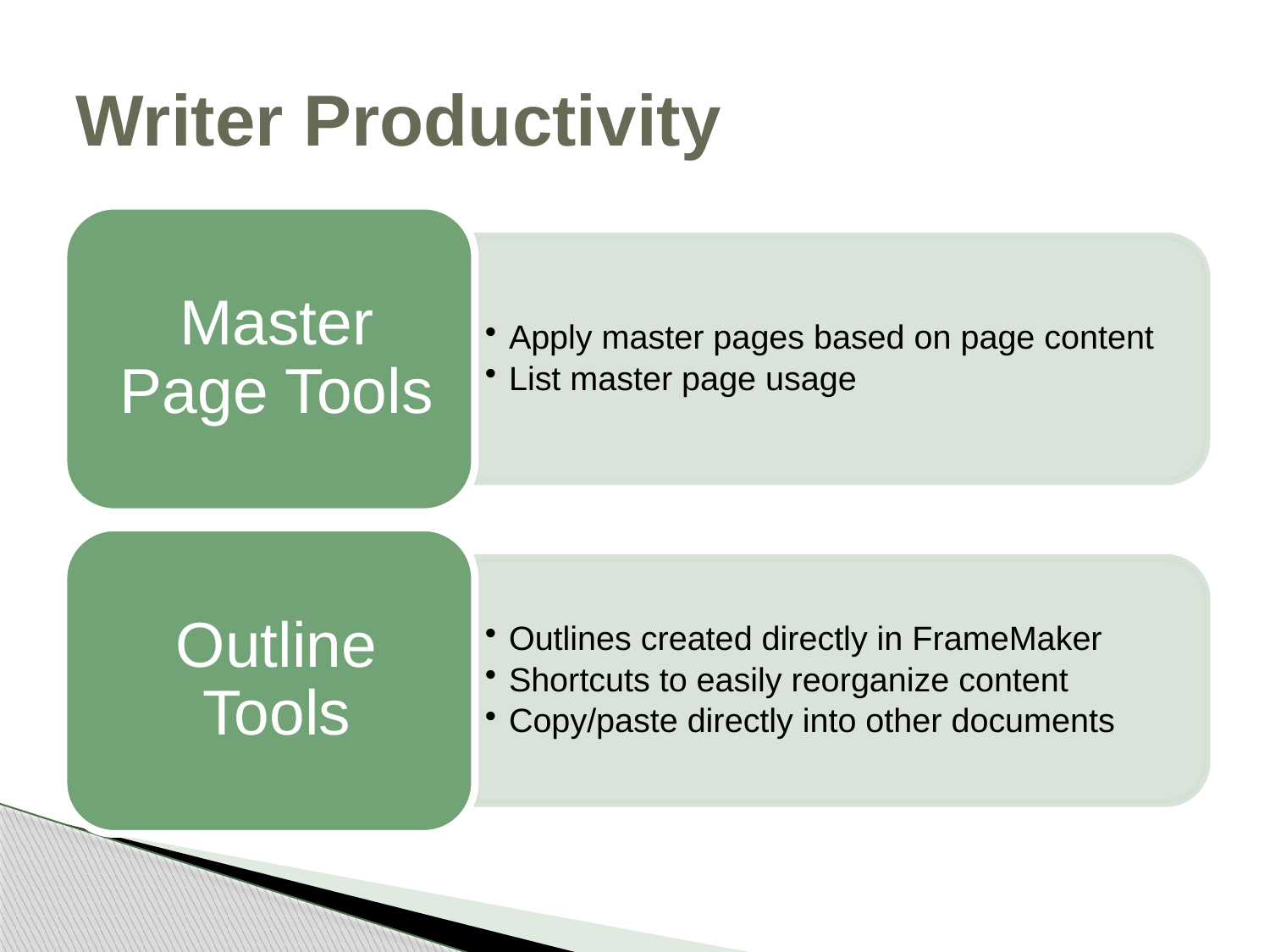

# Writer Productivity
Apply master pages based on page content
List master page usage
Master Page Tools
Outlines created directly in FrameMaker
Shortcuts to easily reorganize content
Copy/paste directly into other documents
Outline Tools